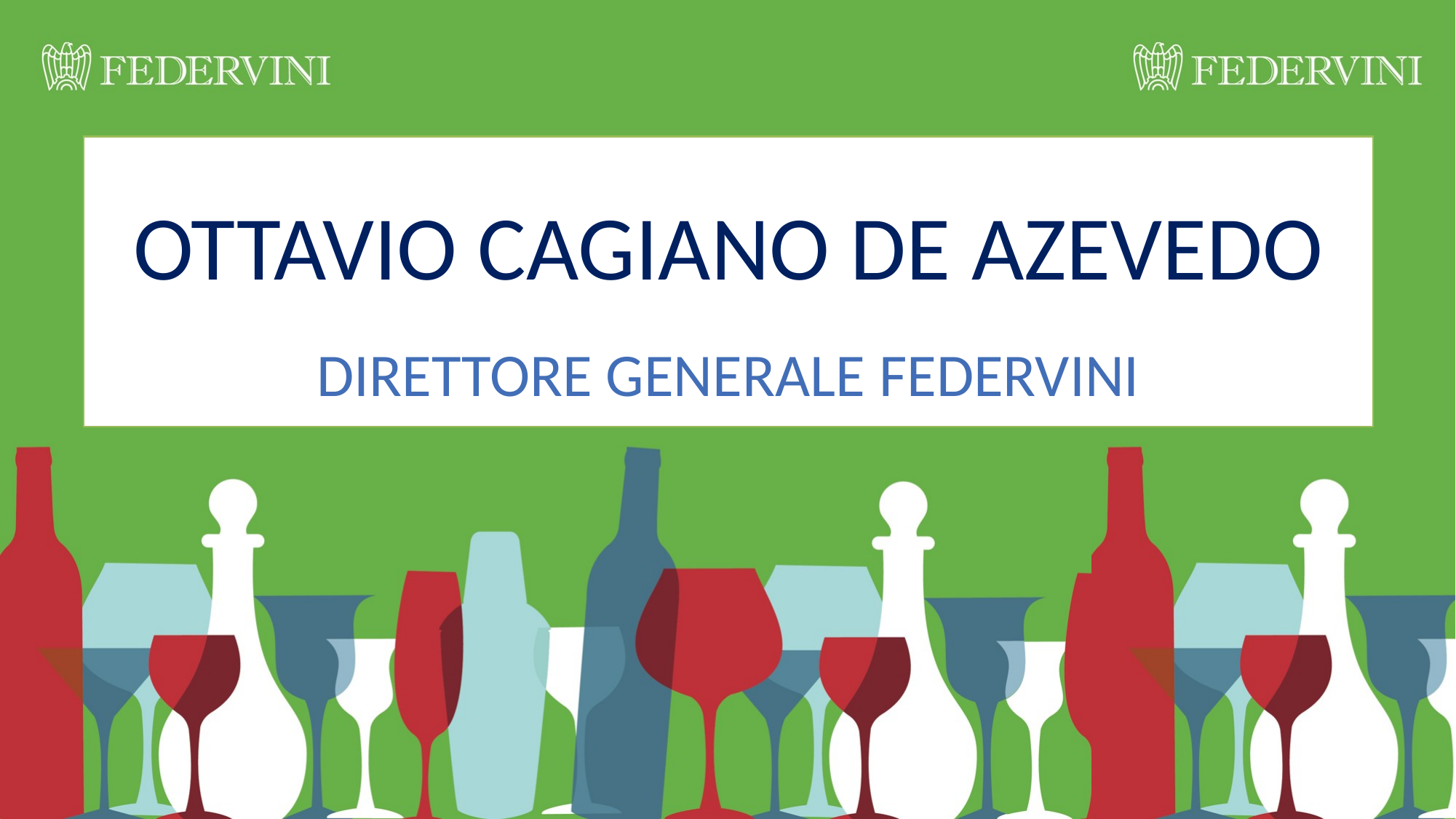

OTTAVIO CAGIANO DE AZEVEDO
DIRETTORE GENERALE FEDERVINI